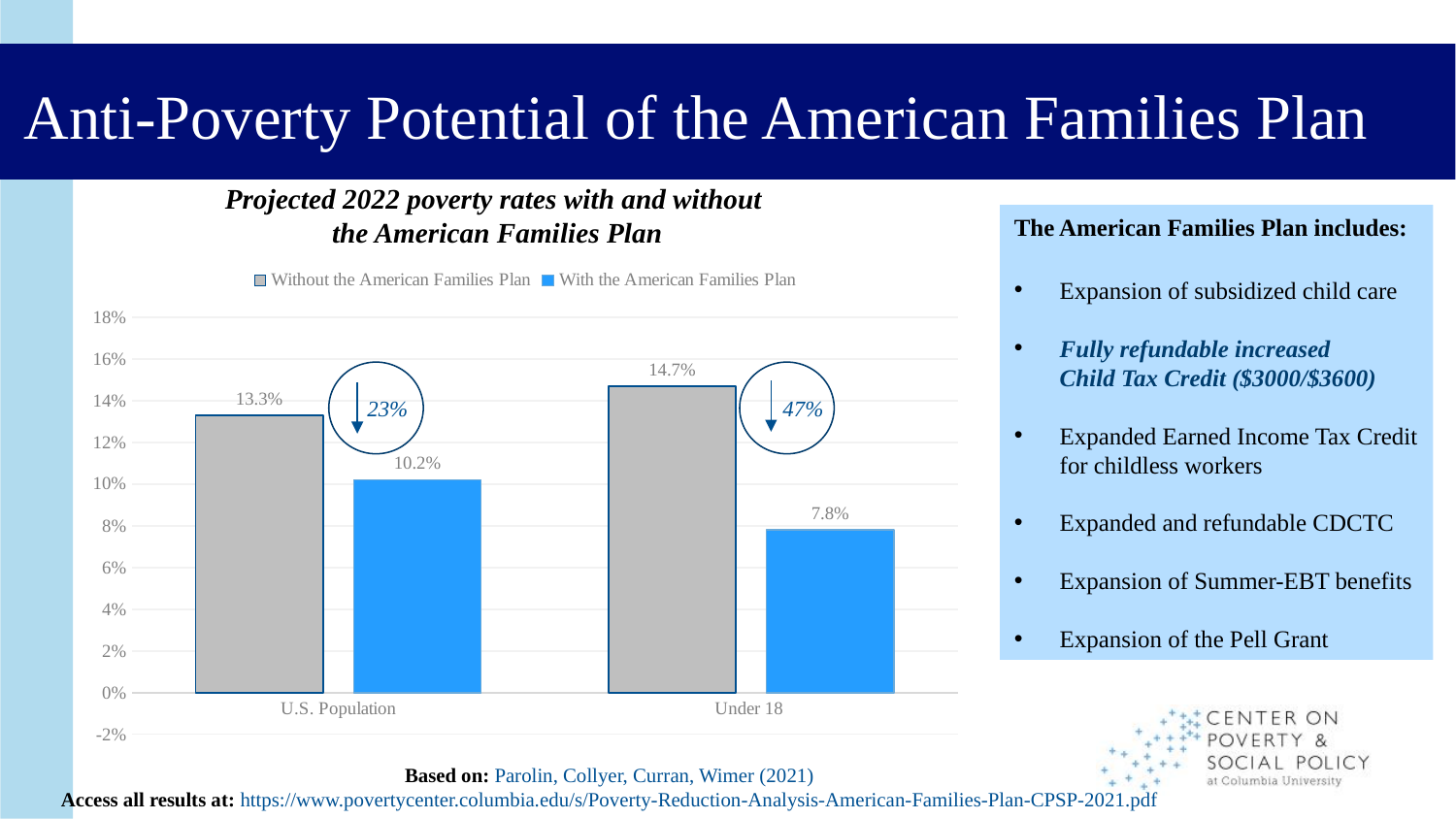

# Anti-Poverty Potential of the American Families Plan
Projected 2022 poverty rates with and without
the American Families Plan

The American Families Plan includes:
Expansion of subsidized child care

Fully refundable increased
Child Tax Credit ($3000/$3600)

Expanded Earned Income Tax Credit for childless workers

Expanded and refundable CDCTC

Expansion of Summer-EBT benefits

Expansion of the Pell Grant

### Chart

| Category | Without the American Families Plan | With the American Families Plan |
|---|---|---|
| U.S. Population | 0.133 | 0.102 |
| Under 18  | 0.147 | 0.078 |

47%
23%
Based on: Parolin, Collyer, Curran, Wimer (2021)
Access all results at: https://www.povertycenter.columbia.edu/s/Poverty-Reduction-Analysis-American-Families-Plan-CPSP-2021.pdf